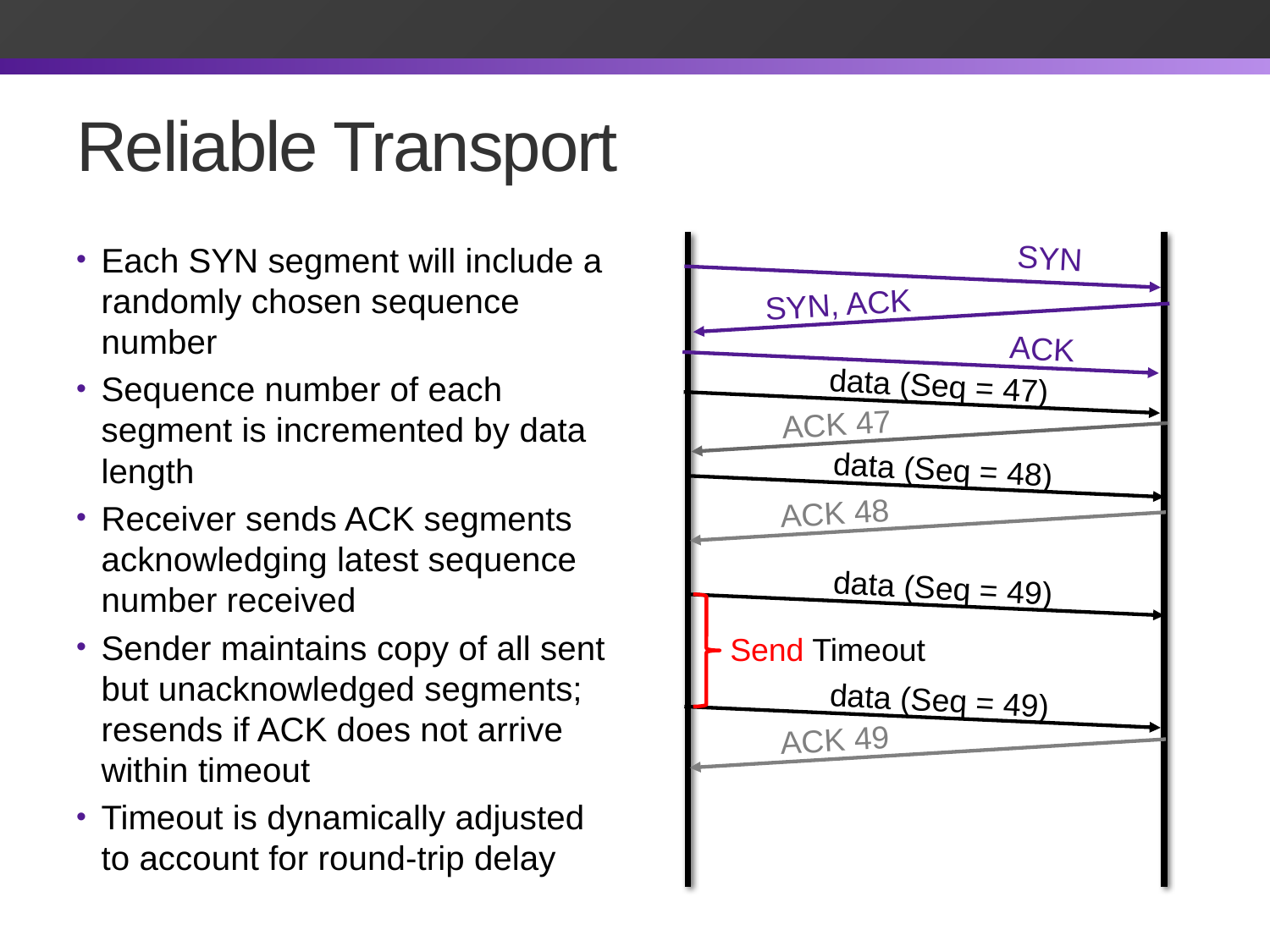

# Reliable Transport
SYN
Each SYN segment will include a randomly chosen sequence number
Sequence number of each segment is incremented by data length
Receiver sends ACK segments acknowledging latest sequence number received
Sender maintains copy of all sent but unacknowledged segments; resends if ACK does not arrive within timeout
Timeout is dynamically adjusted to account for round-trip delay
SYN, ACK
ACK
data (Seq = 47)
ACK 47
data (Seq = 48)
ACK 48
data (Seq = 49)

Send Timeout
data (Seq = 49)
ACK 49